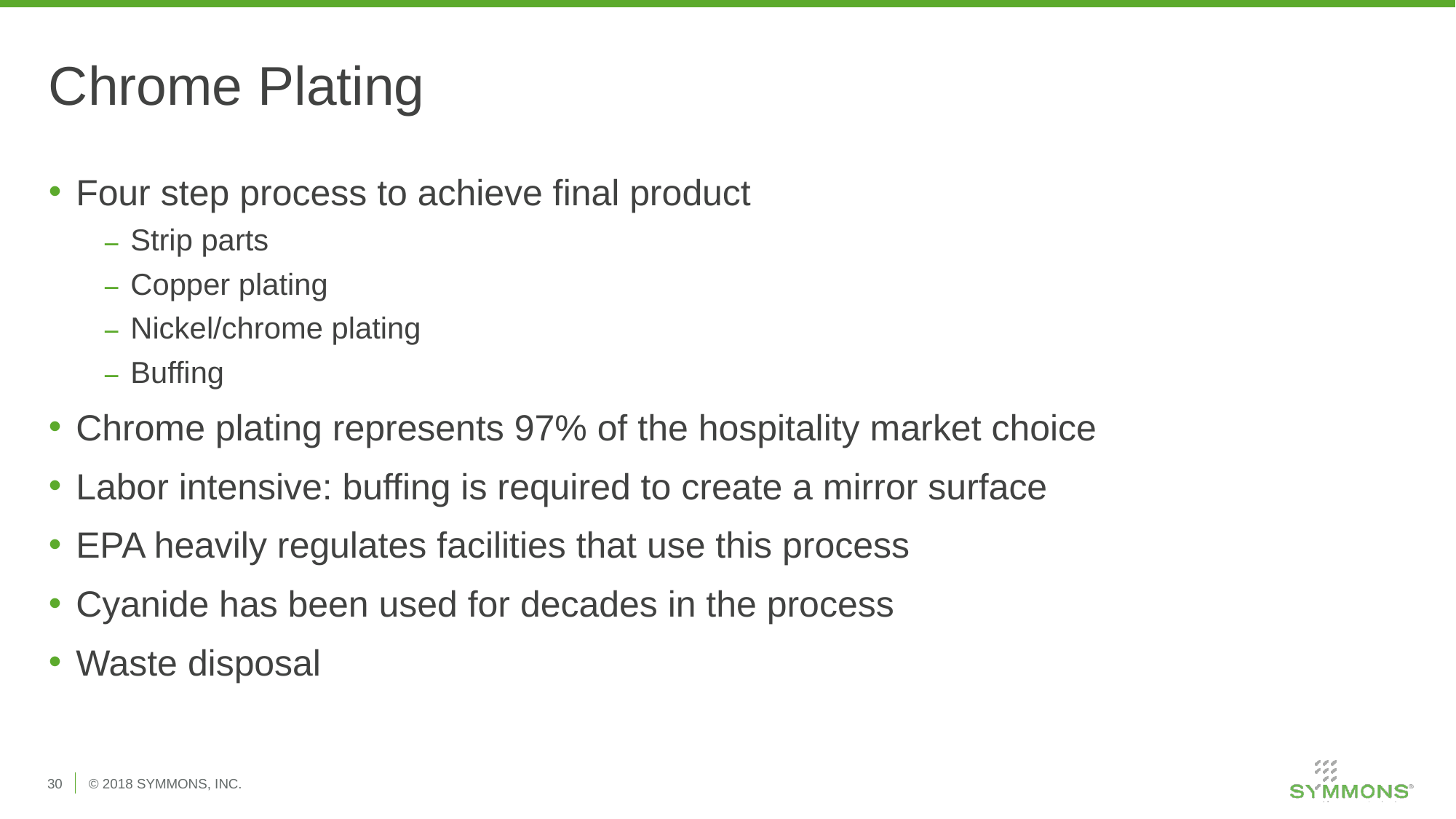

# Chrome Plating
Four step process to achieve final product
Strip parts
Copper plating
Nickel/chrome plating
Buffing
Chrome plating represents 97% of the hospitality market choice
Labor intensive: buffing is required to create a mirror surface
EPA heavily regulates facilities that use this process
Cyanide has been used for decades in the process
Waste disposal